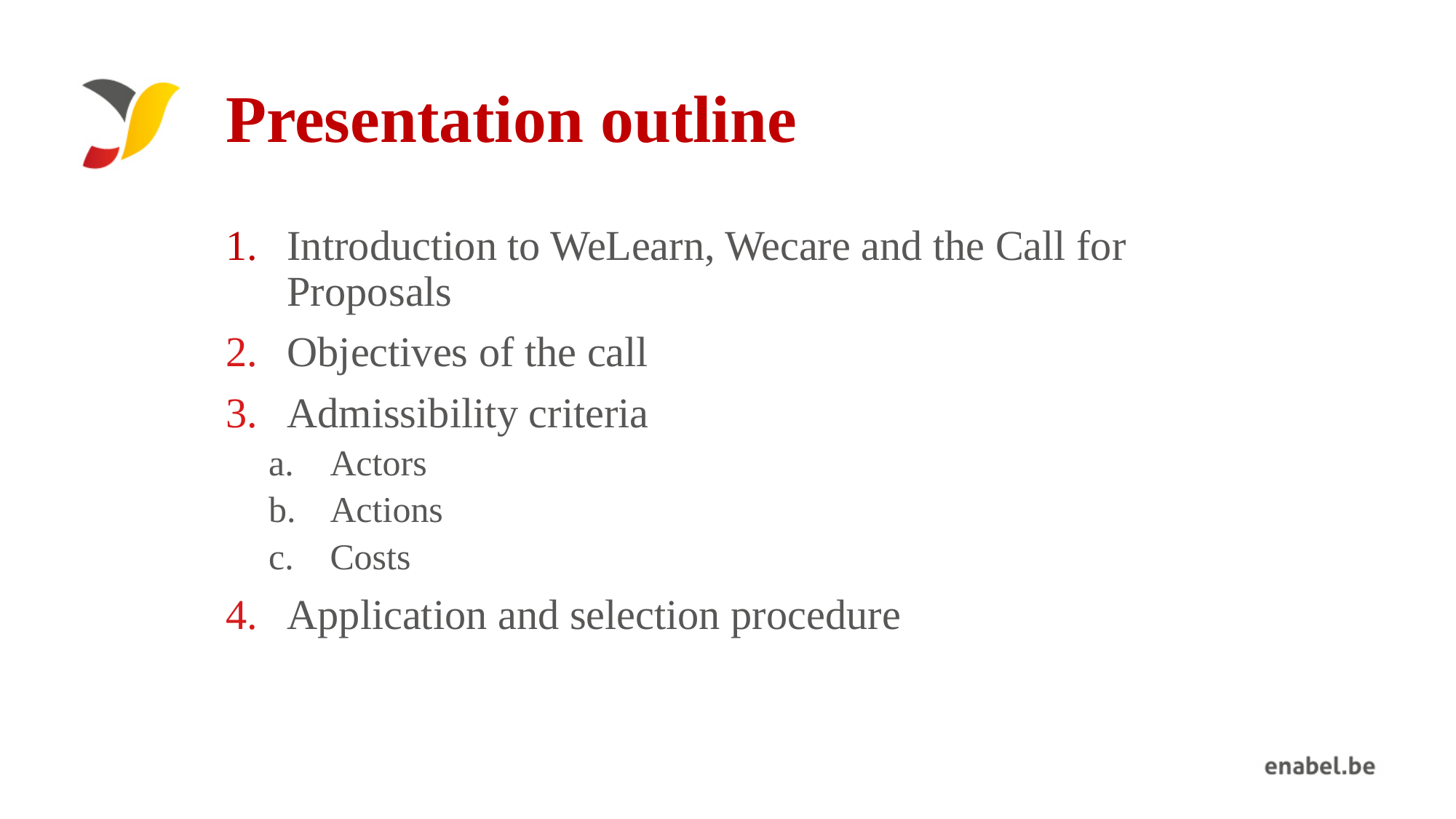

# Presentation outline
Introduction to WeLearn, Wecare and the Call for Proposals
Objectives of the call
Admissibility criteria
Actors
Actions
Costs
Application and selection procedure